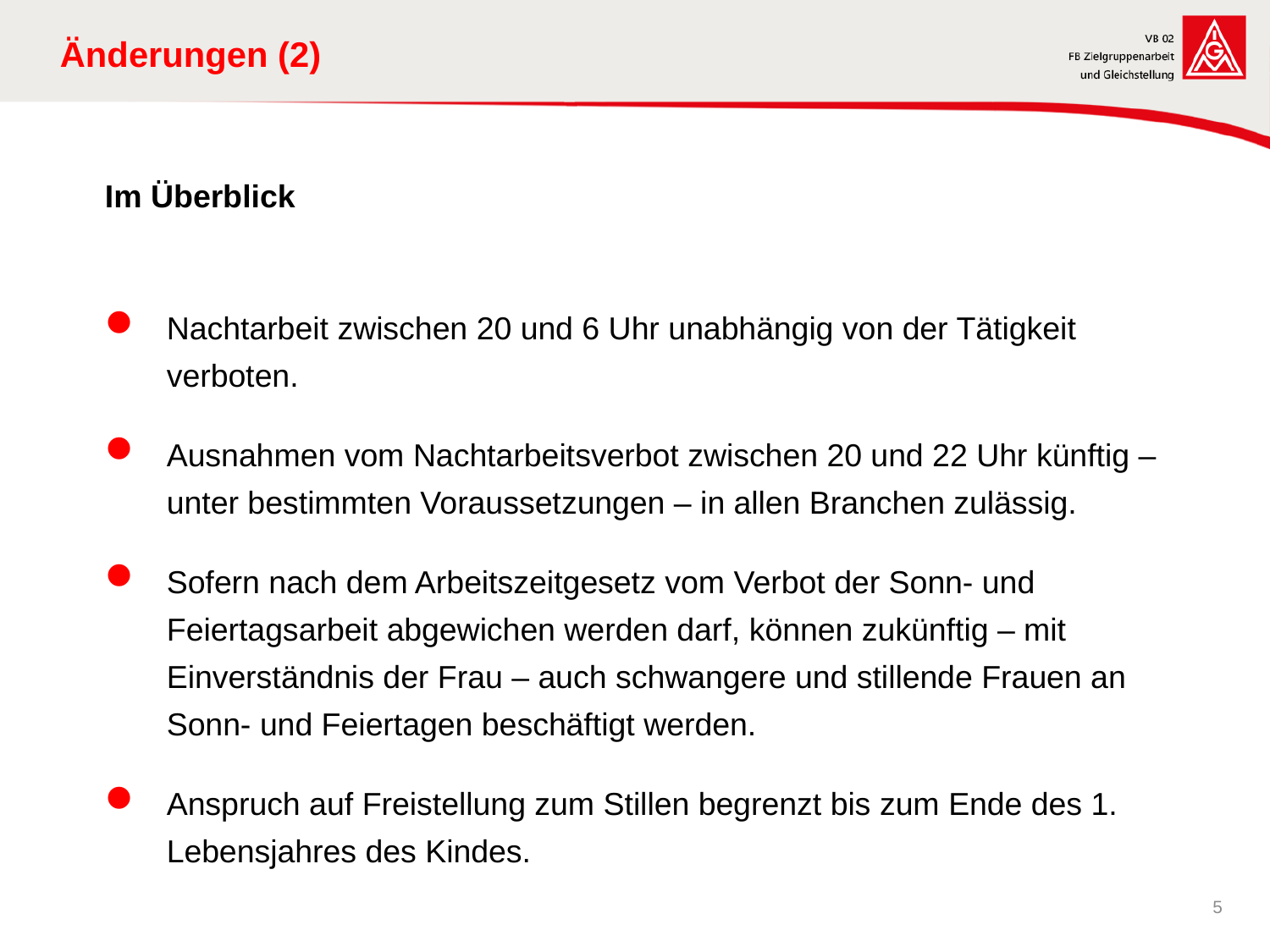

# Änderungen (2)
Im Überblick
Nachtarbeit zwischen 20 und 6 Uhr unabhängig von der Tätigkeit verboten.
Ausnahmen vom Nachtarbeitsverbot zwischen 20 und 22 Uhr künftig – unter bestimmten Voraussetzungen – in allen Branchen zulässig.
Sofern nach dem Arbeitszeitgesetz vom Verbot der Sonn- und Feiertagsarbeit abgewichen werden darf, können zukünftig – mit Einverständnis der Frau – auch schwangere und stillende Frauen an Sonn- und Feiertagen beschäftigt werden.
Anspruch auf Freistellung zum Stillen begrenzt bis zum Ende des 1. Lebensjahres des Kindes.

5